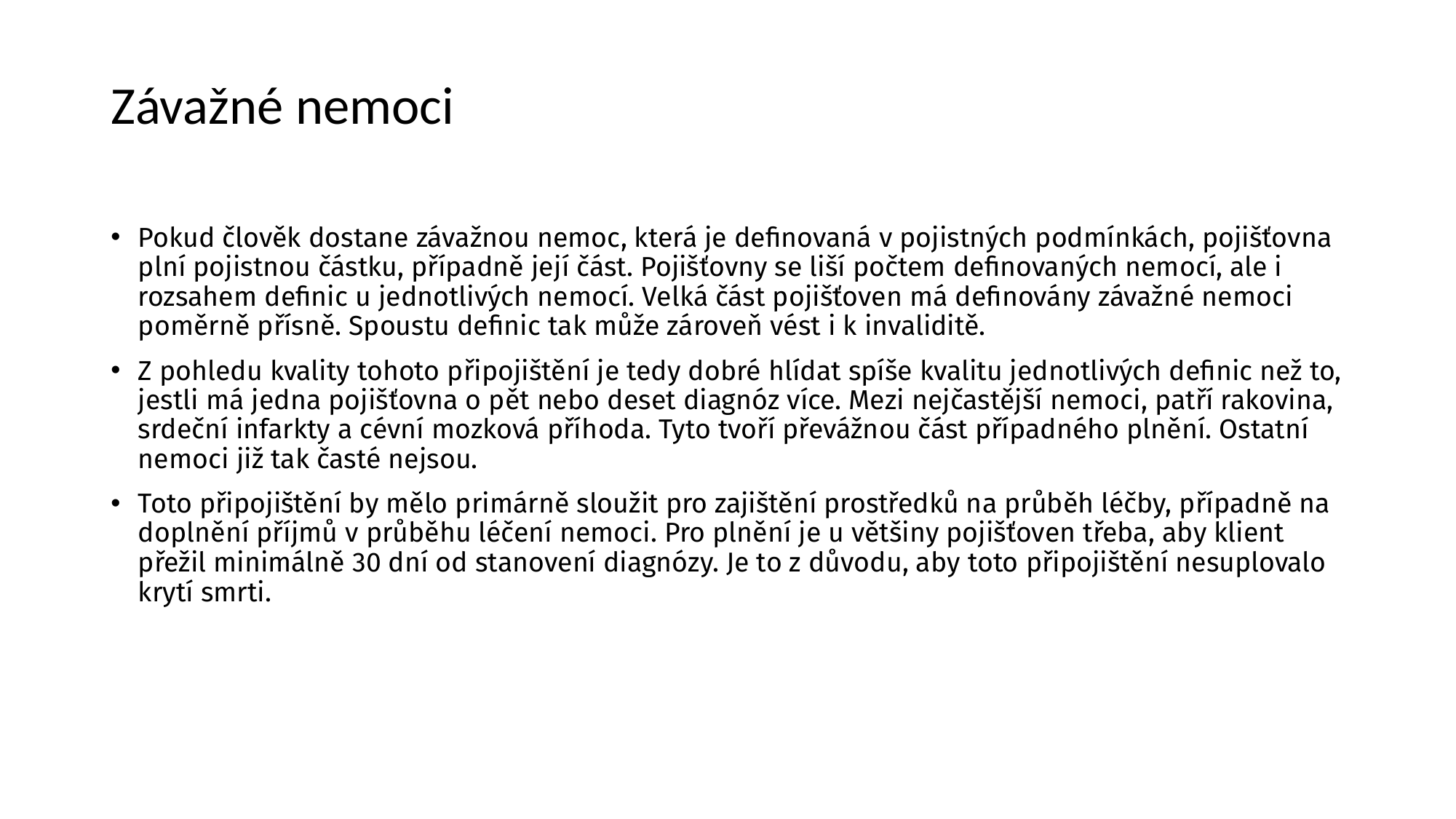

# Závažné nemoci
Pokud člověk dostane závažnou nemoc, která je definovaná v pojistných podmínkách, pojišťovna plní pojistnou částku, případně její část. Pojišťovny se liší počtem definovaných nemocí, ale i rozsahem definic u jednotlivých nemocí. Velká část pojišťoven má definovány závažné nemoci poměrně přísně. Spoustu definic tak může zároveň vést i k invaliditě.
Z pohledu kvality tohoto připojištění je tedy dobré hlídat spíše kvalitu jednotlivých definic než to, jestli má jedna pojišťovna o pět nebo deset diagnóz více. Mezi nejčastější nemoci, patří rakovina, srdeční infarkty a cévní mozková příhoda. Tyto tvoří převážnou část případného plnění. Ostatní nemoci již tak časté nejsou.
Toto připojištění by mělo primárně sloužit pro zajištění prostředků na průběh léčby, případně na doplnění příjmů v průběhu léčení nemoci. Pro plnění je u většiny pojišťoven třeba, aby klient přežil minimálně 30 dní od stanovení diagnózy. Je to z důvodu, aby toto připojištění nesuplovalo krytí smrti.